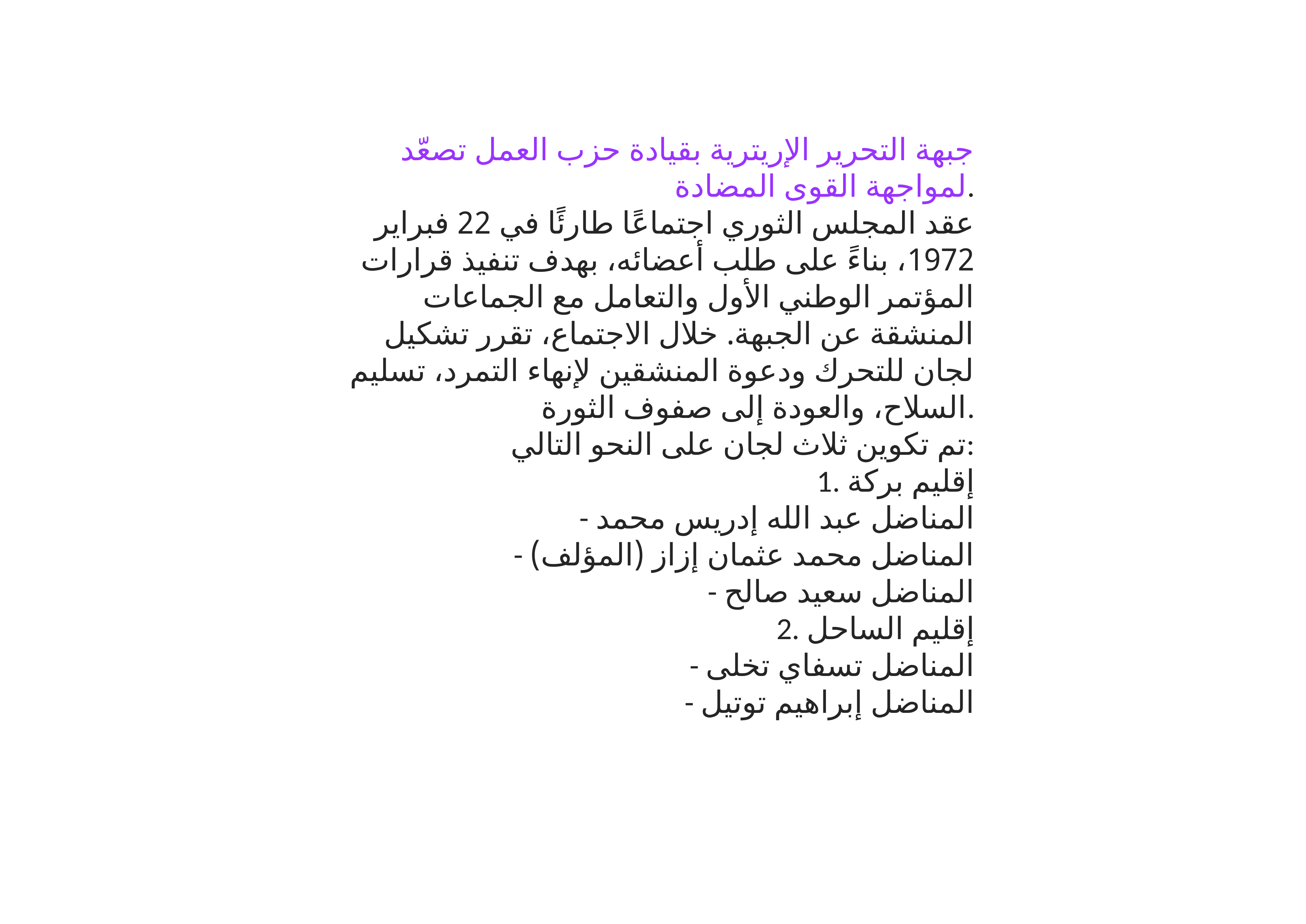

جبهة التحرير الإريترية بقيادة حزب العمل تصعّد لمواجهة القوى المضادة.
عقد المجلس الثوري اجتماعًا طارئًا في 22 فبراير 1972، بناءً على طلب أعضائه، بهدف تنفيذ قرارات المؤتمر الوطني الأول والتعامل مع الجماعات المنشقة عن الجبهة. خلال الاجتماع، تقرر تشكيل لجان للتحرك ودعوة المنشقين لإنهاء التمرد، تسليم السلاح، والعودة إلى صفوف الثورة.
تم تكوين ثلاث لجان على النحو التالي:
1. إقليم بركة
- المناضل عبد الله إدريس محمد
- المناضل محمد عثمان إزاز (المؤلف)
- المناضل سعيد صالح
2. إقليم الساحل
- المناضل تسفاي تخلى
- المناضل إبراهيم توتيل